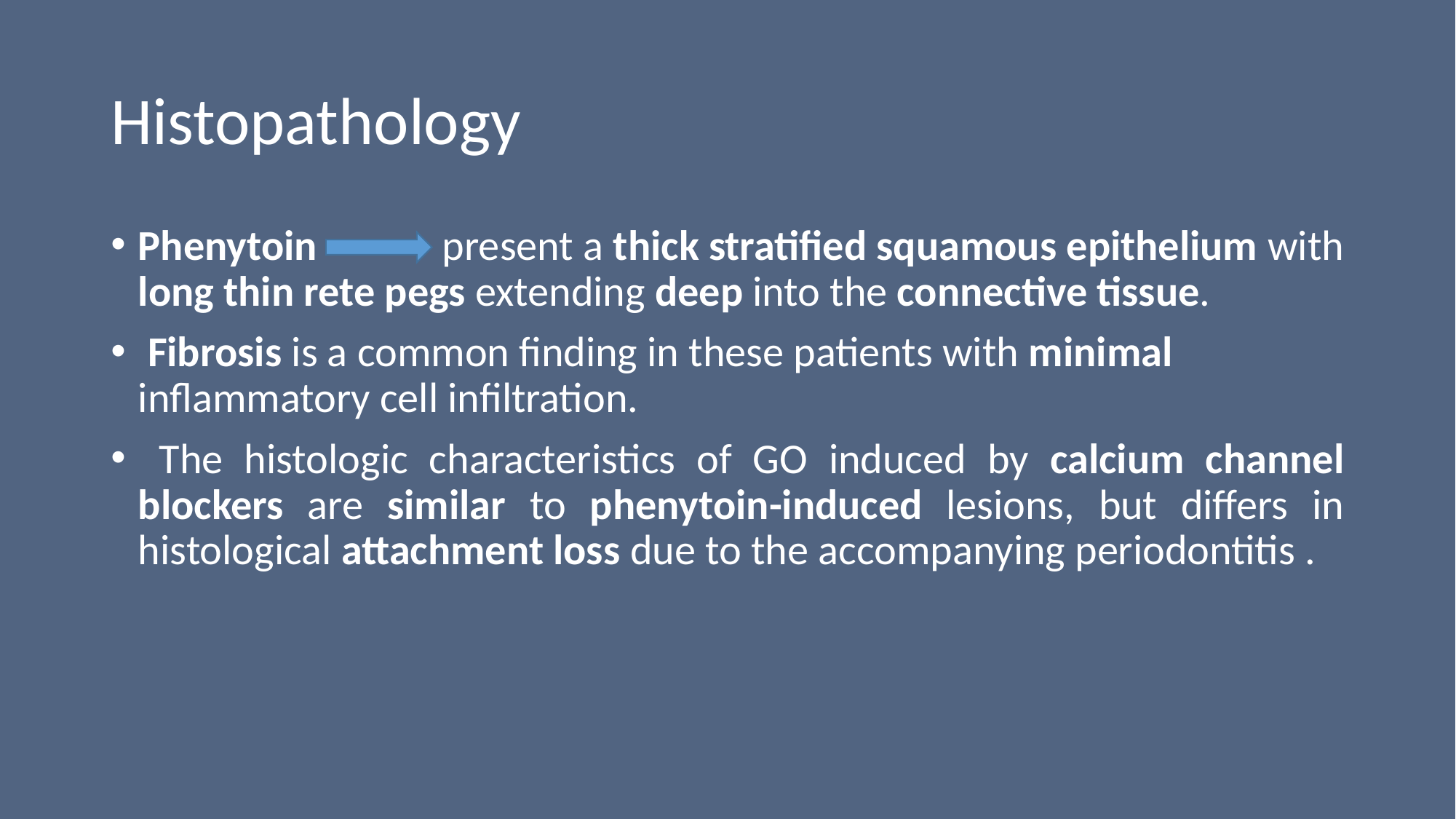

# Histopathology
Phenytoin             present a thick stratified squamous epithelium with long thin rete pegs extending deep into the connective tissue.
 Fibrosis is a common finding in these patients with minimal inflammatory cell infiltration.
 The histologic characteristics of GO induced by calcium channel blockers are similar to phenytoin-induced lesions, but differs in histological attachment loss due to the accompanying periodontitis .